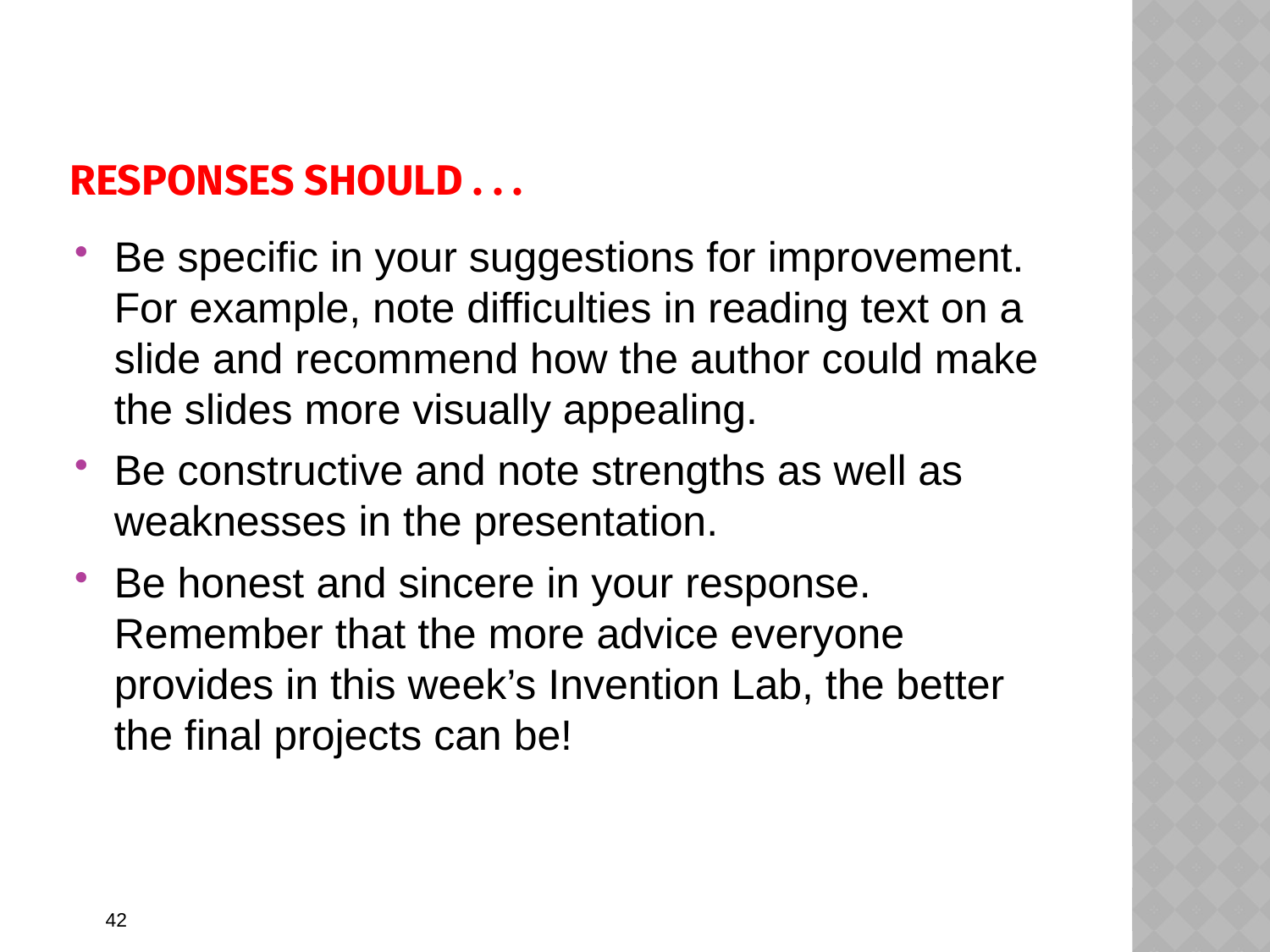

# Responses should . . .
Be specific in your suggestions for improvement. For example, note difficulties in reading text on a slide and recommend how the author could make the slides more visually appealing.
Be constructive and note strengths as well as weaknesses in the presentation.
Be honest and sincere in your response. Remember that the more advice everyone provides in this week’s Invention Lab, the better the final projects can be!

42